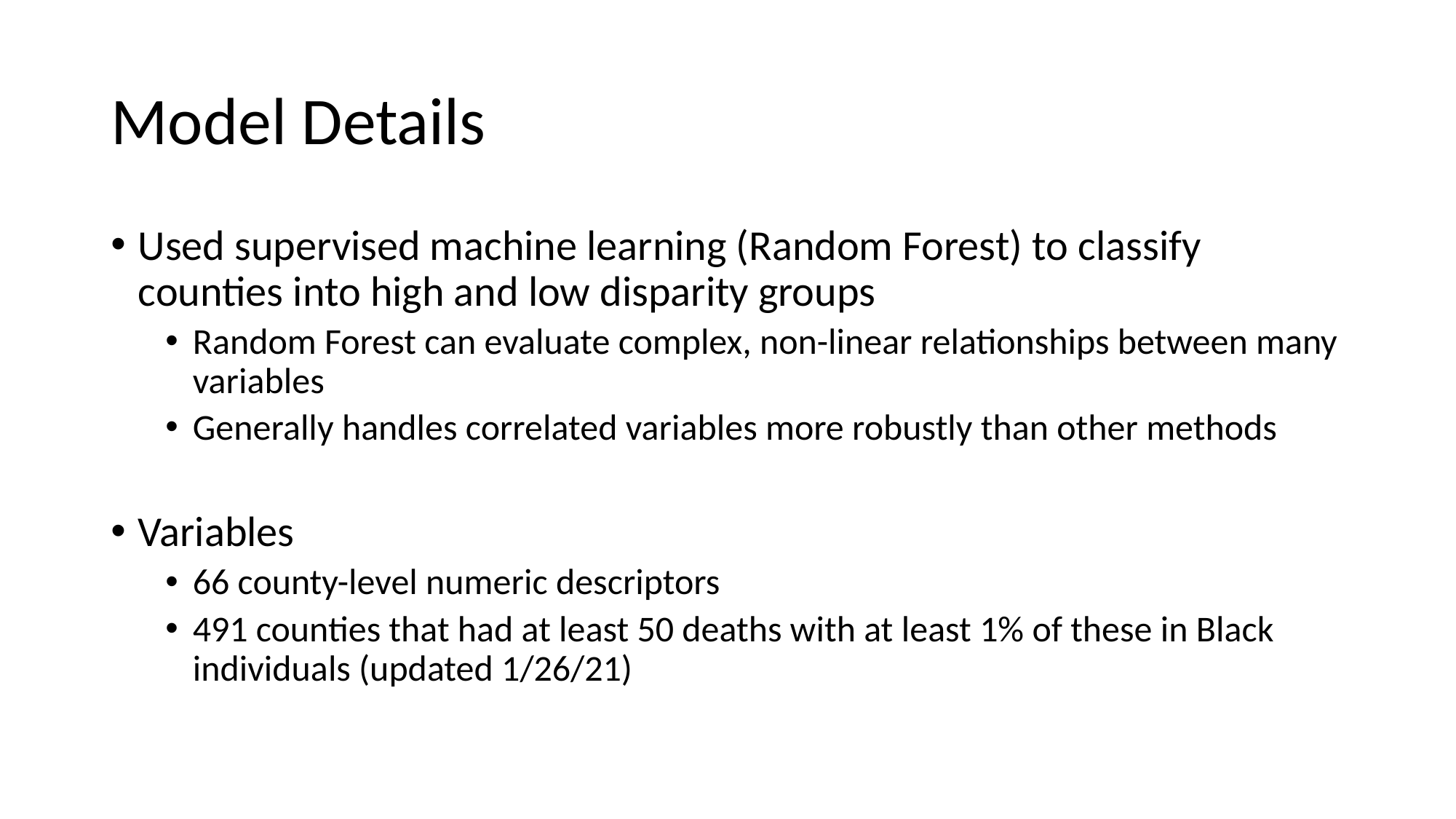

# Model Details
Used supervised machine learning (Random Forest) to classify counties into high and low disparity groups
Random Forest can evaluate complex, non-linear relationships between many variables
Generally handles correlated variables more robustly than other methods

Variables
66 county-level numeric descriptors
491 counties that had at least 50 deaths with at least 1% of these in Black individuals (updated 1/26/21)